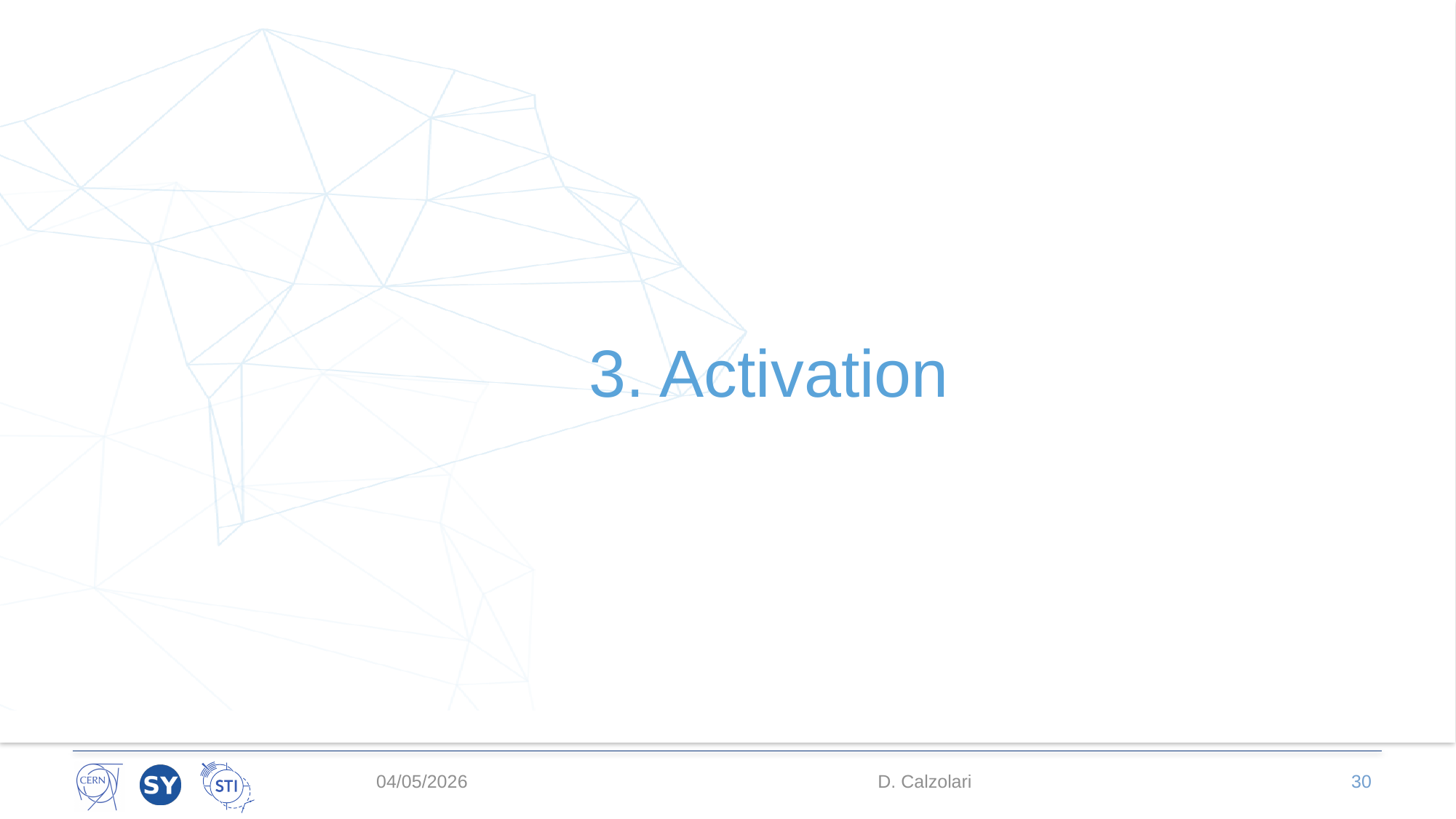

# 3. Activation
04/05/2026
D. Calzolari
30